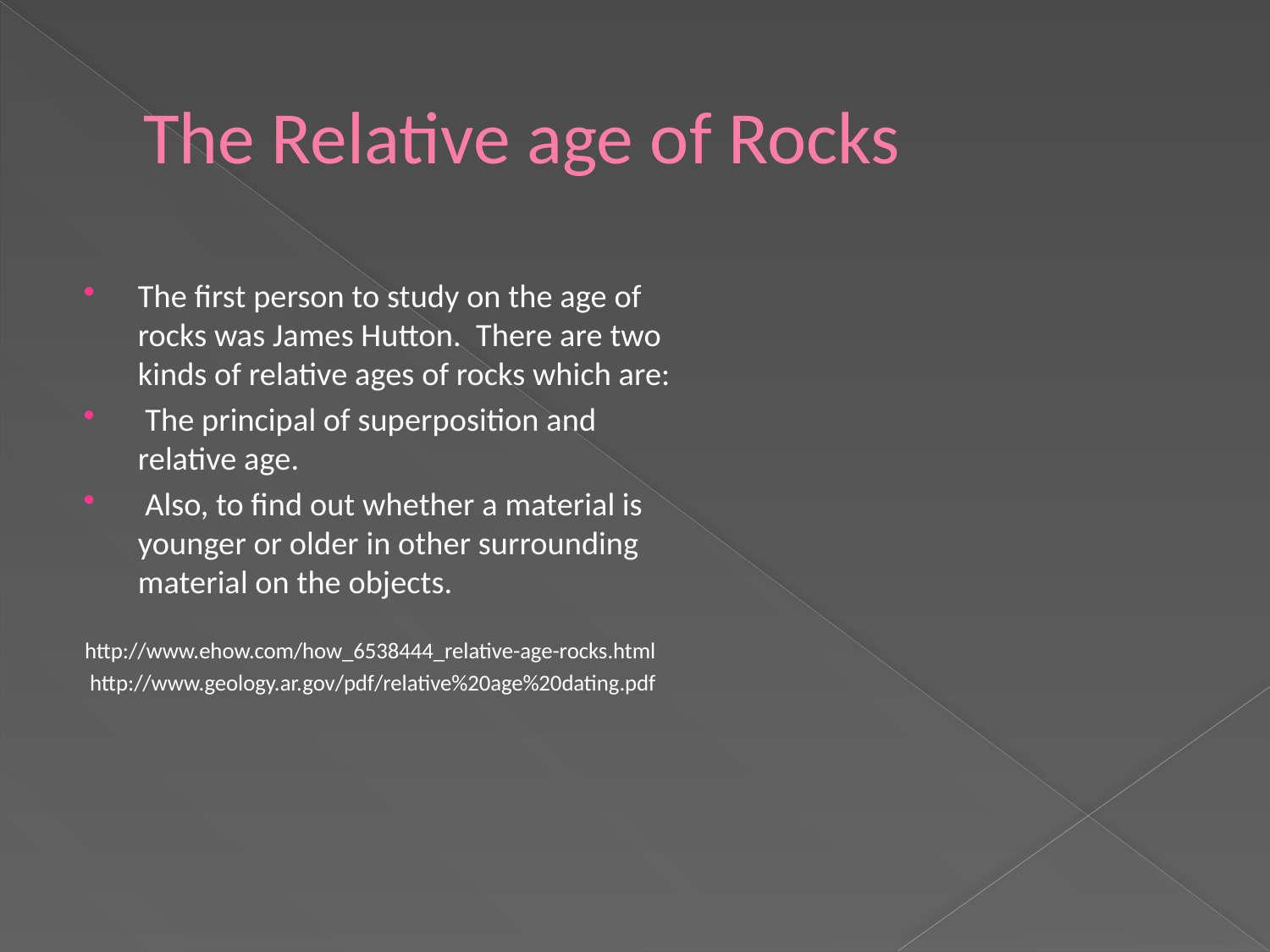

# The Relative age of Rocks

The first person to study on the age of rocks was James Hutton.  There are two kinds of relative ages of rocks which are:
 The principal of superposition and relative age.
 Also, to find out whether a material is younger or older in other surrounding material on the objects.

http://www.ehow.com/how_6538444_relative-age-rocks.html
 http://www.geology.ar.gov/pdf/relative%20age%20dating.pdf